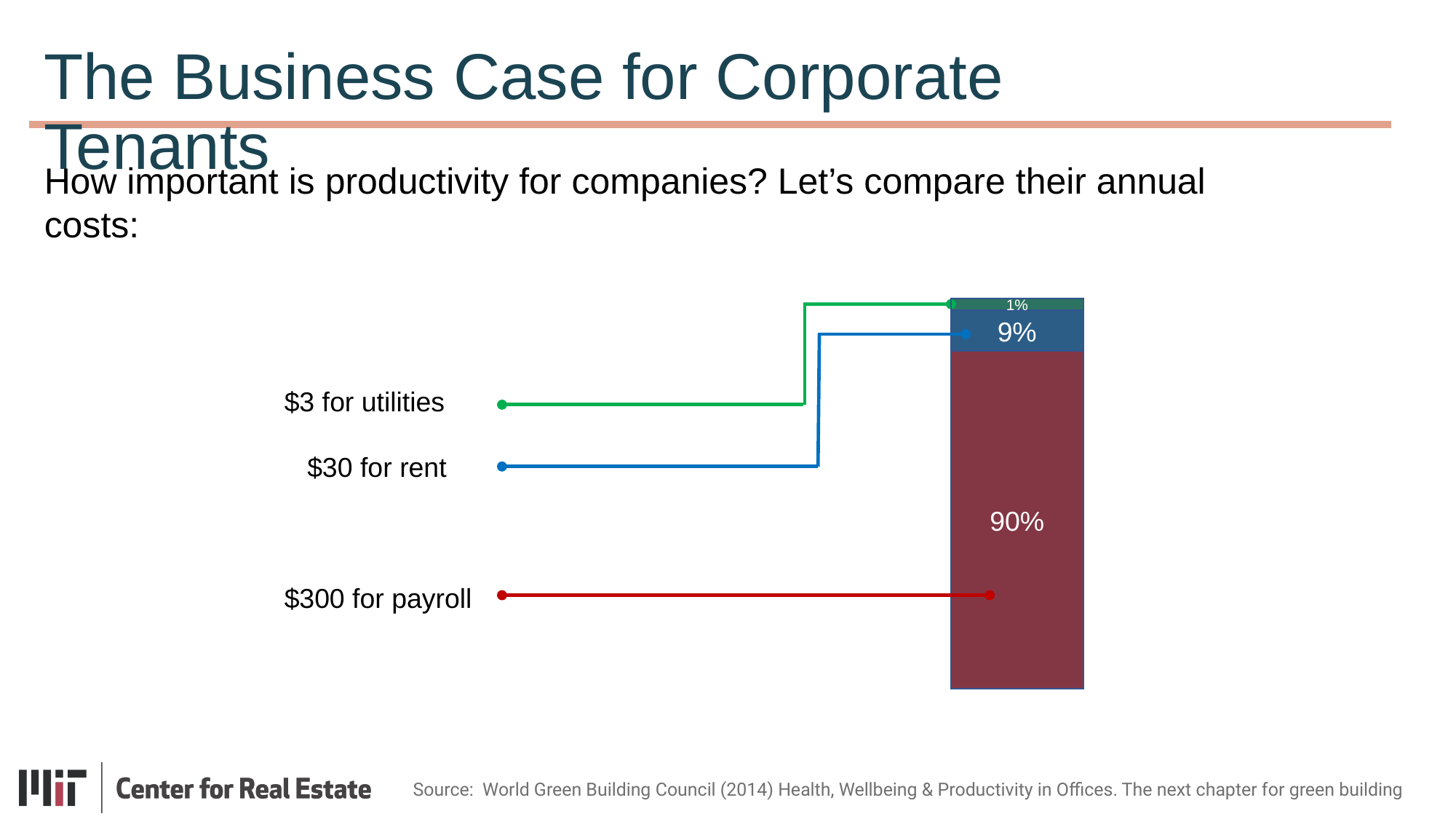

The Business Case for Corporate Tenants
How important is productivity for companies? Let’s compare their annual costs:

1%
9%
90%
$3 for utilities

   $30 for rent

$300 for payroll

Source:  World Green Building Council (2014) Health, Wellbeing & Productivity in Offices. The next chapter for green building